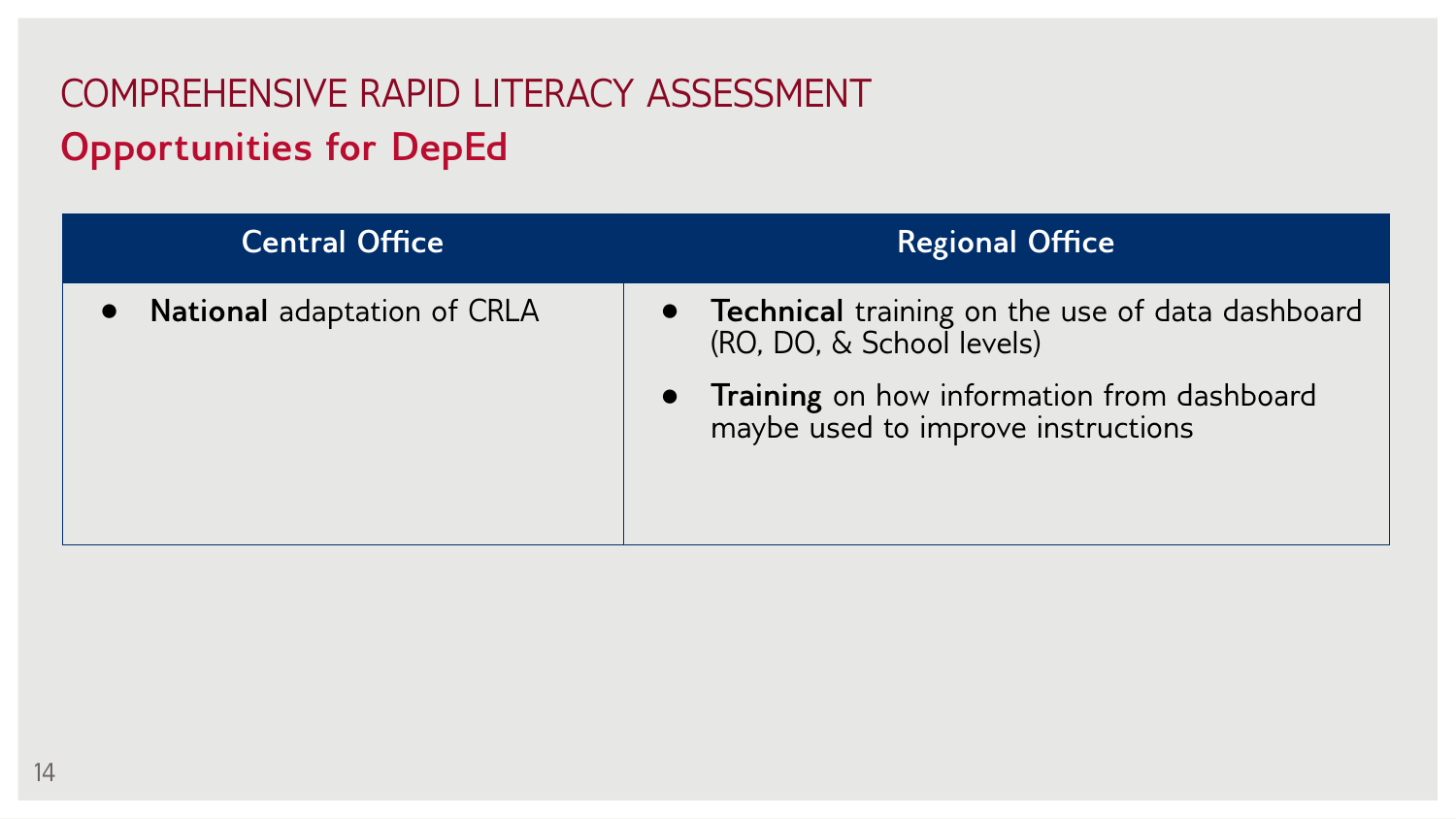

COMPREHENSIVE RAPID LITERACY ASSESSMENT

# Methodology
Opportunities for DepEd

| Central Office | Regional Office |
| --- | --- |
| National adaptation of CRLA | Technical training on the use of data dashboard (RO, DO, & School levels) Training on how information from dashboard maybe used to improve instructions |
14